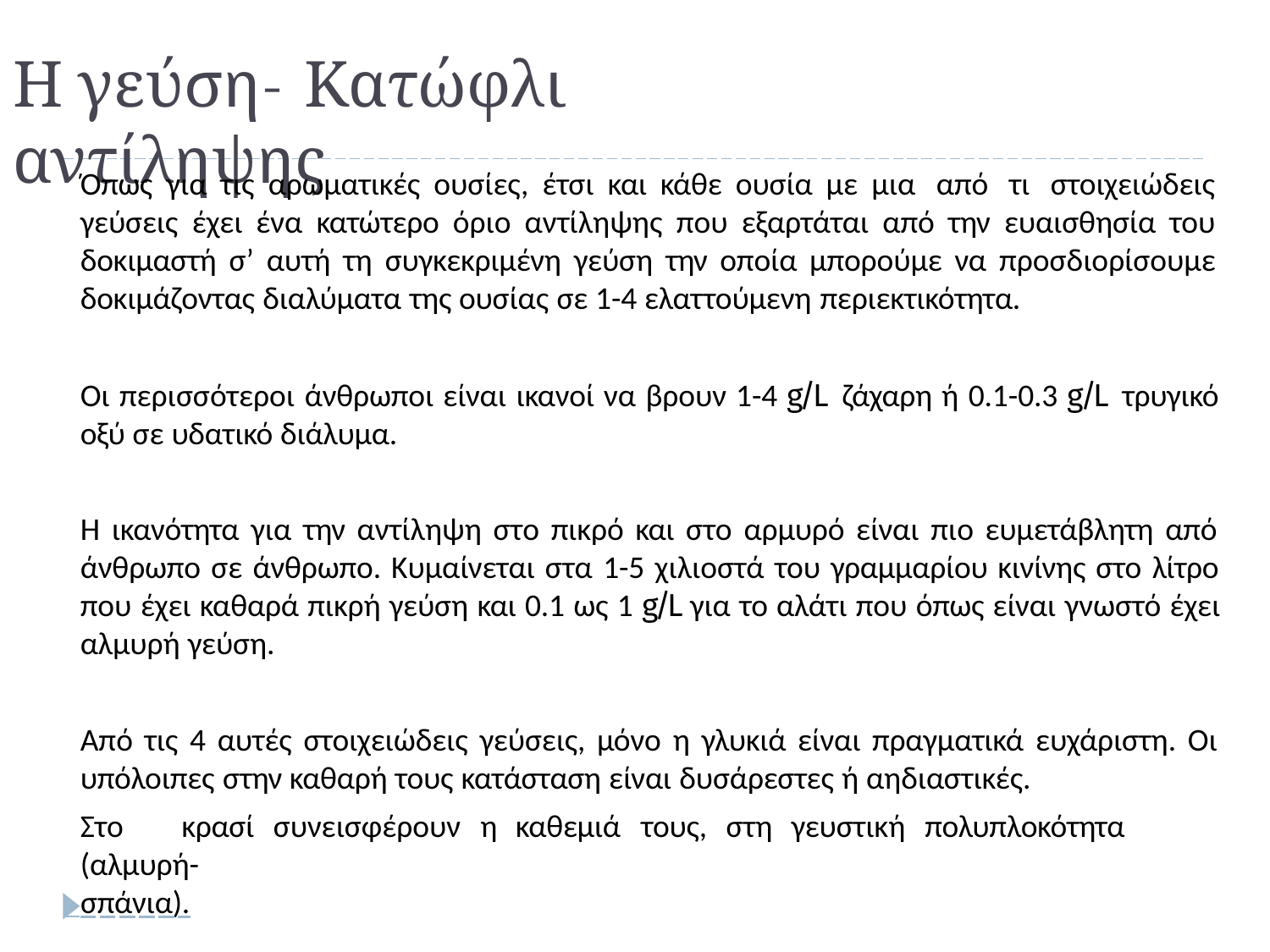

# Η γεύση- Κατώφλι αντίληψης

Όπως για τις αρωματικές ουσίες, έτσι και κάθε ουσία με μια από τι στοιχειώδεις  γεύσεις έχει ένα κατώτερο όριο αντίληψης που εξαρτάται από την ευαισθησία του  δοκιμαστή σ’ αυτή τη συγκεκριμένη γεύση την οποία μπορούμε να προσδιορίσουμε  δοκιμάζοντας διαλύματα της ουσίας σε 1-4 ελαττούμενη περιεκτικότητα.

Οι περισσότεροι άνθρωποι είναι ικανοί να βρουν 1-4 g/L ζάχαρη ή 0.1-0.3 g/L τρυγικό  οξύ σε υδατικό διάλυμα.

Η ικανότητα για την αντίληψη στο πικρό και στο αρμυρό είναι πιο ευμετάβλητη από  άνθρωπο σε άνθρωπο. Κυμαίνεται στα 1-5 χιλιοστά του γραμμαρίου κινίνης στο λίτρο  που έχει καθαρά πικρή γεύση και 0.1 ως 1 g/L για το αλάτι που όπως είναι γνωστό έχει  αλμυρή γεύση.

Από τις 4 αυτές στοιχειώδεις γεύσεις, μόνο η γλυκιά είναι πραγματικά ευχάριστη. Οι  υπόλοιπες στην καθαρή τους κατάσταση είναι δυσάρεστες ή αηδιαστικές.
Στο	κρασί	συνεισφέρουν	η	καθεμιά	τους,	στη	γευστική	πολυπλοκότητα	(αλμυρή-
  σπάνια).